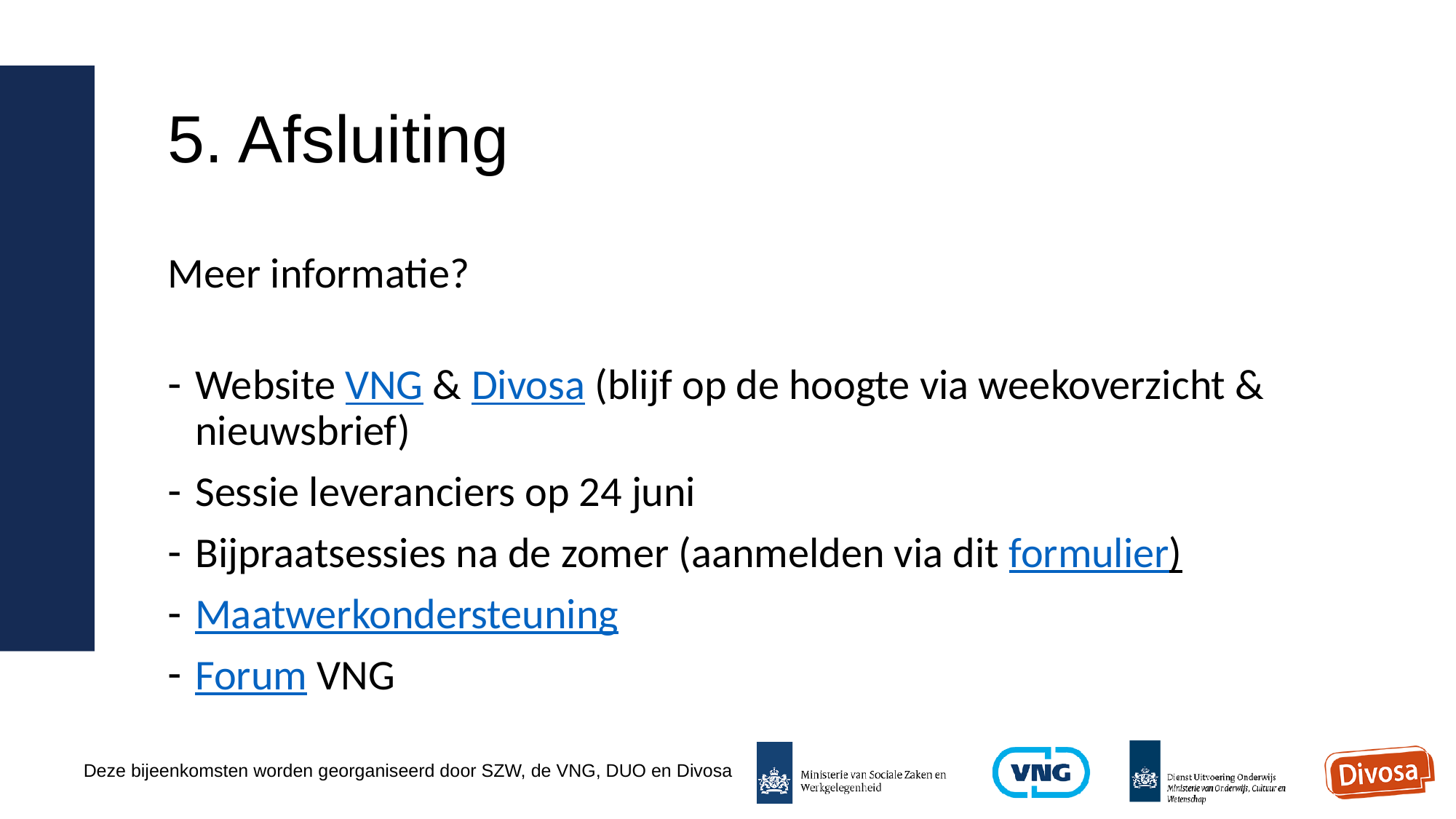

# 5. Afsluiting
Meer informatie?
Website VNG & Divosa (blijf op de hoogte via weekoverzicht & nieuwsbrief)
Sessie leveranciers op 24 juni
Bijpraatsessies na de zomer (aanmelden via dit formulier)
Maatwerkondersteuning
Forum VNG